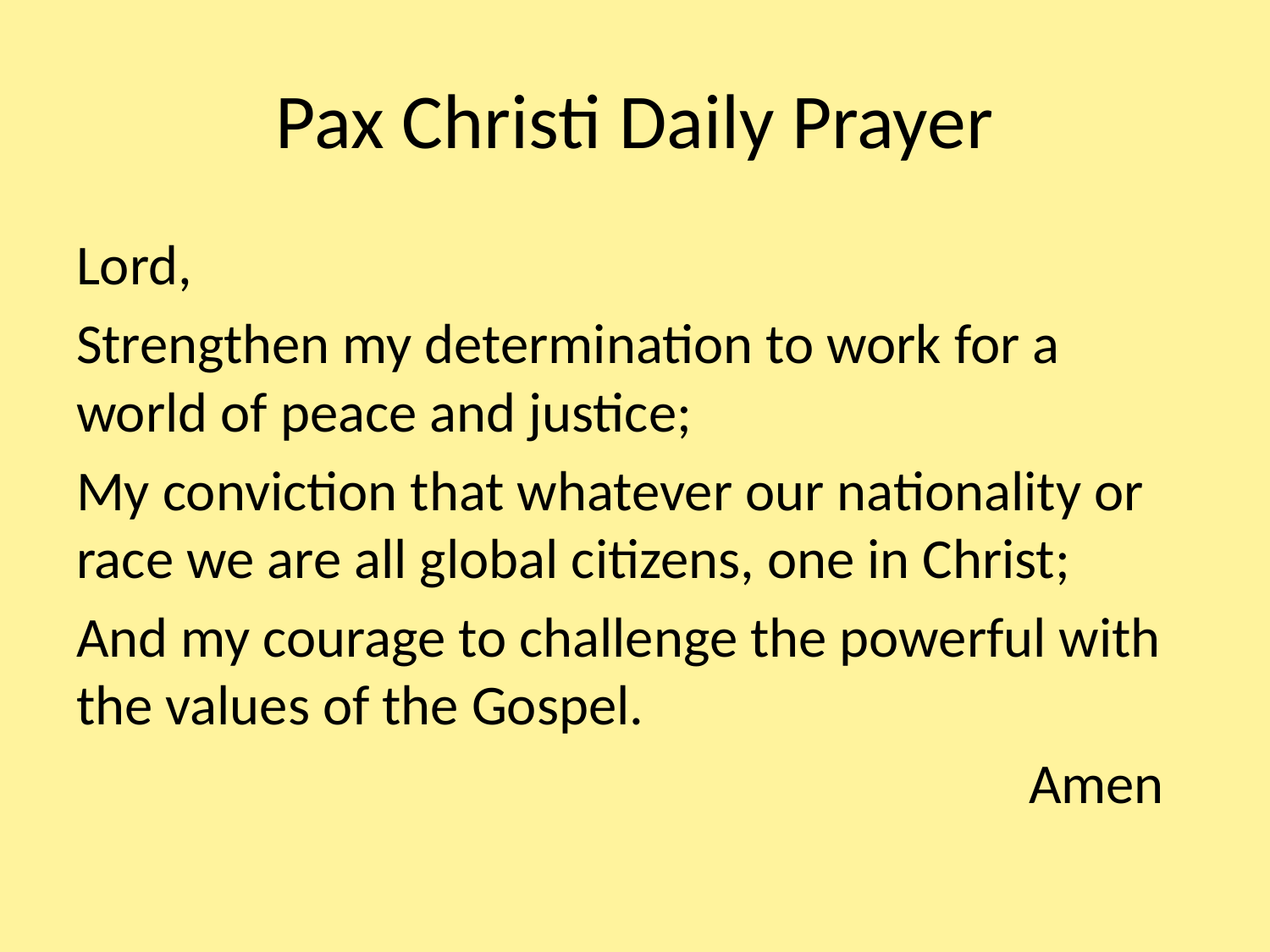

# Pax Christi Daily Prayer
Lord,
Strengthen my determination to work for a world of peace and justice;
My conviction that whatever our nationality or race we are all global citizens, one in Christ;
And my courage to challenge the powerful with the values of the Gospel.
                                                                           Amen